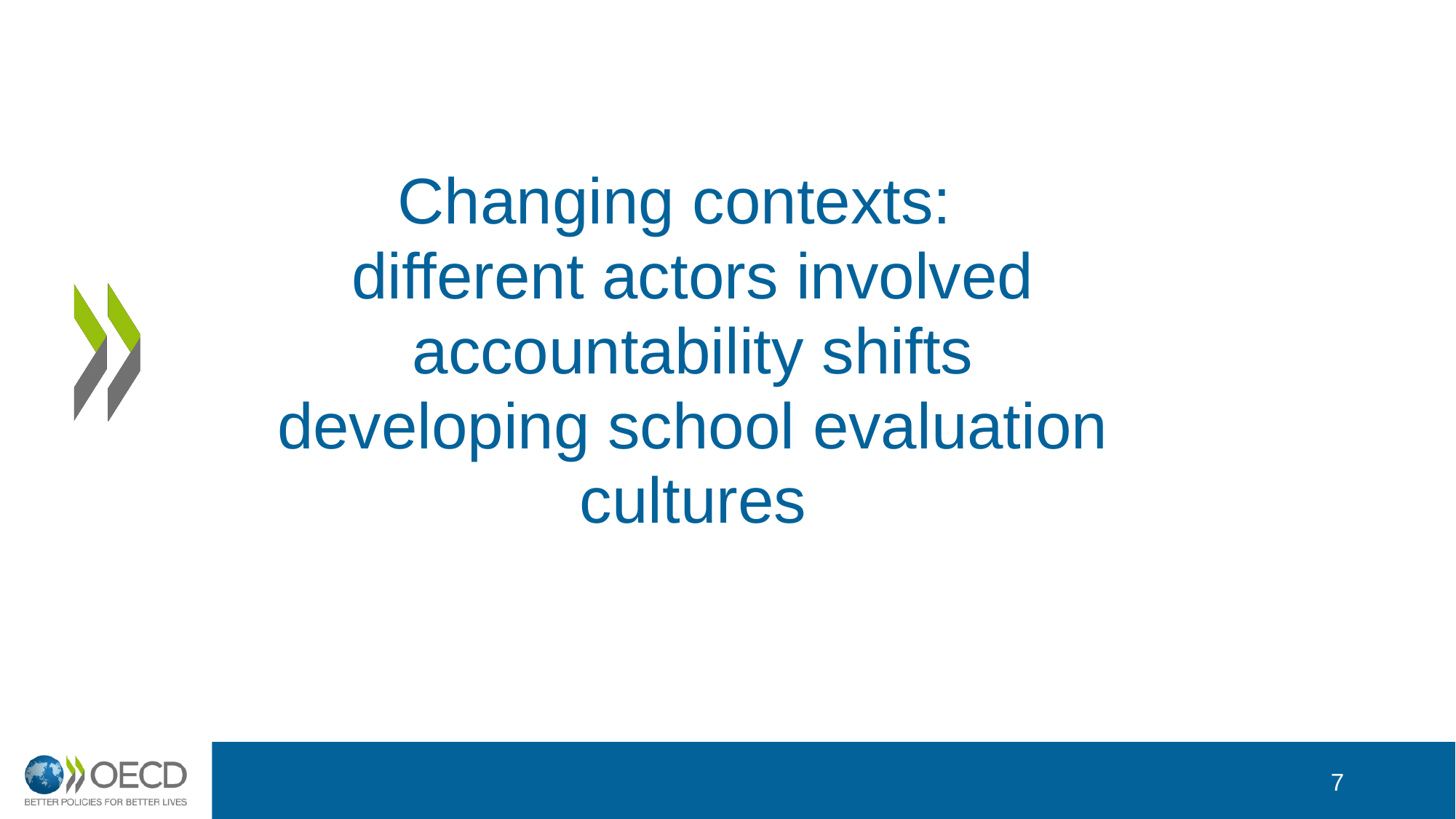

# Changing contexts: different actors involved accountability shifts developing school evaluation cultures
7